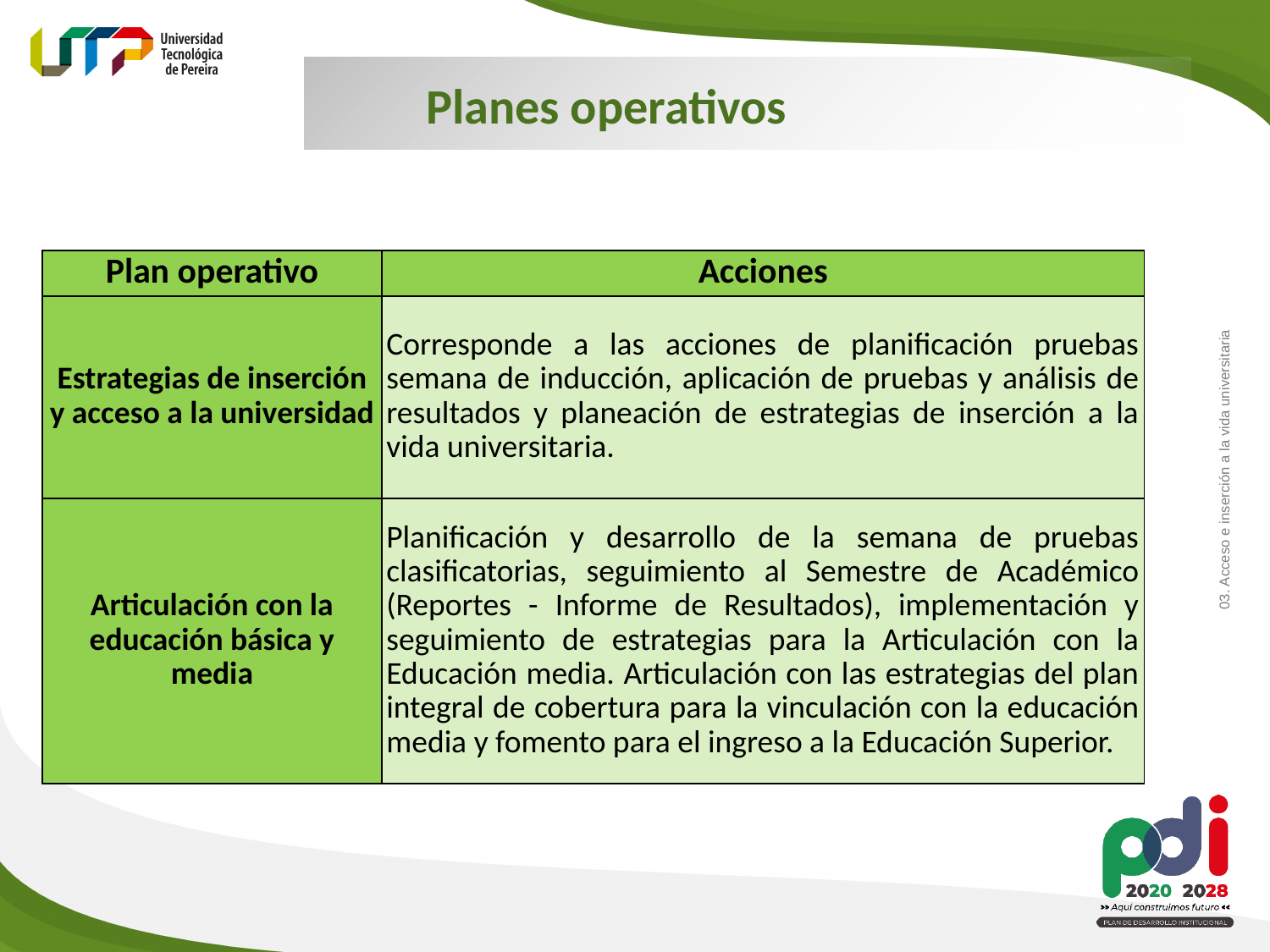

Planes operativos
| Plan operativo | Acciones |
| --- | --- |
| Estrategias de inserción y acceso a la universidad | Corresponde a las acciones de planificación pruebas semana de inducción, aplicación de pruebas y análisis de resultados y planeación de estrategias de inserción a la vida universitaria. |
| Articulación con la educación básica y media | Planificación y desarrollo de la semana de pruebas clasificatorias, seguimiento al Semestre de Académico (Reportes - Informe de Resultados), implementación y seguimiento de estrategias para la Articulación con la Educación media. Articulación con las estrategias del plan integral de cobertura para la vinculación con la educación media y fomento para el ingreso a la Educación Superior. |
03. Acceso e inserción a la vida universitaria